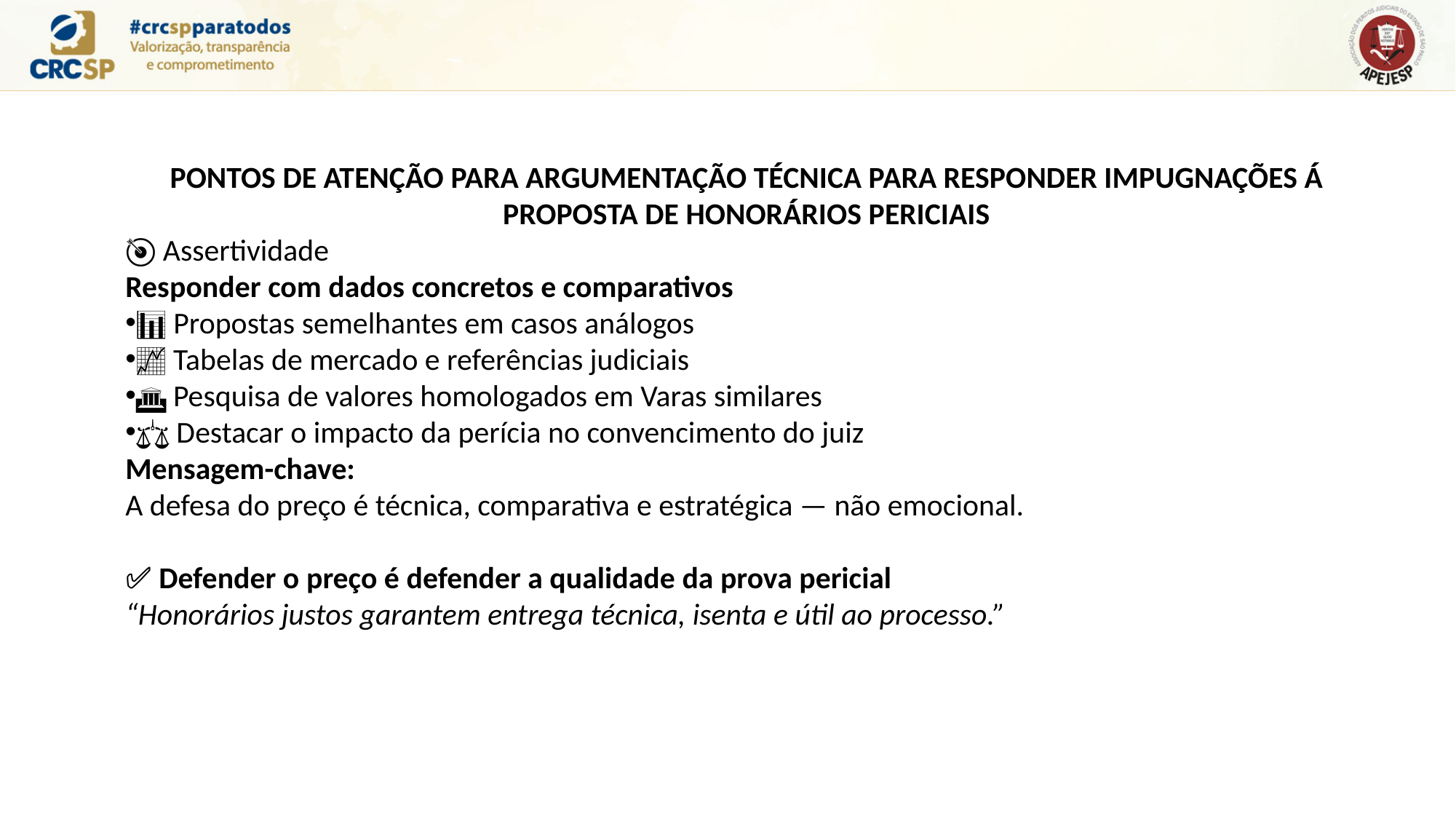

PONTOS DE ATENÇÃO PARA ARGUMENTAÇÃO TÉCNICA PARA RESPONDER IMPUGNAÇÕES Á PROPOSTA DE HONORÁRIOS PERICIAIS
🎯 Assertividade
Responder com dados concretos e comparativos
📊 Propostas semelhantes em casos análogos
📈 Tabelas de mercado e referências judiciais
🏛️ Pesquisa de valores homologados em Varas similares
⚖️ Destacar o impacto da perícia no convencimento do juiz
Mensagem-chave:
A defesa do preço é técnica, comparativa e estratégica — não emocional.

✅ Defender o preço é defender a qualidade da prova pericial
“Honorários justos garantem entrega técnica, isenta e útil ao processo.”